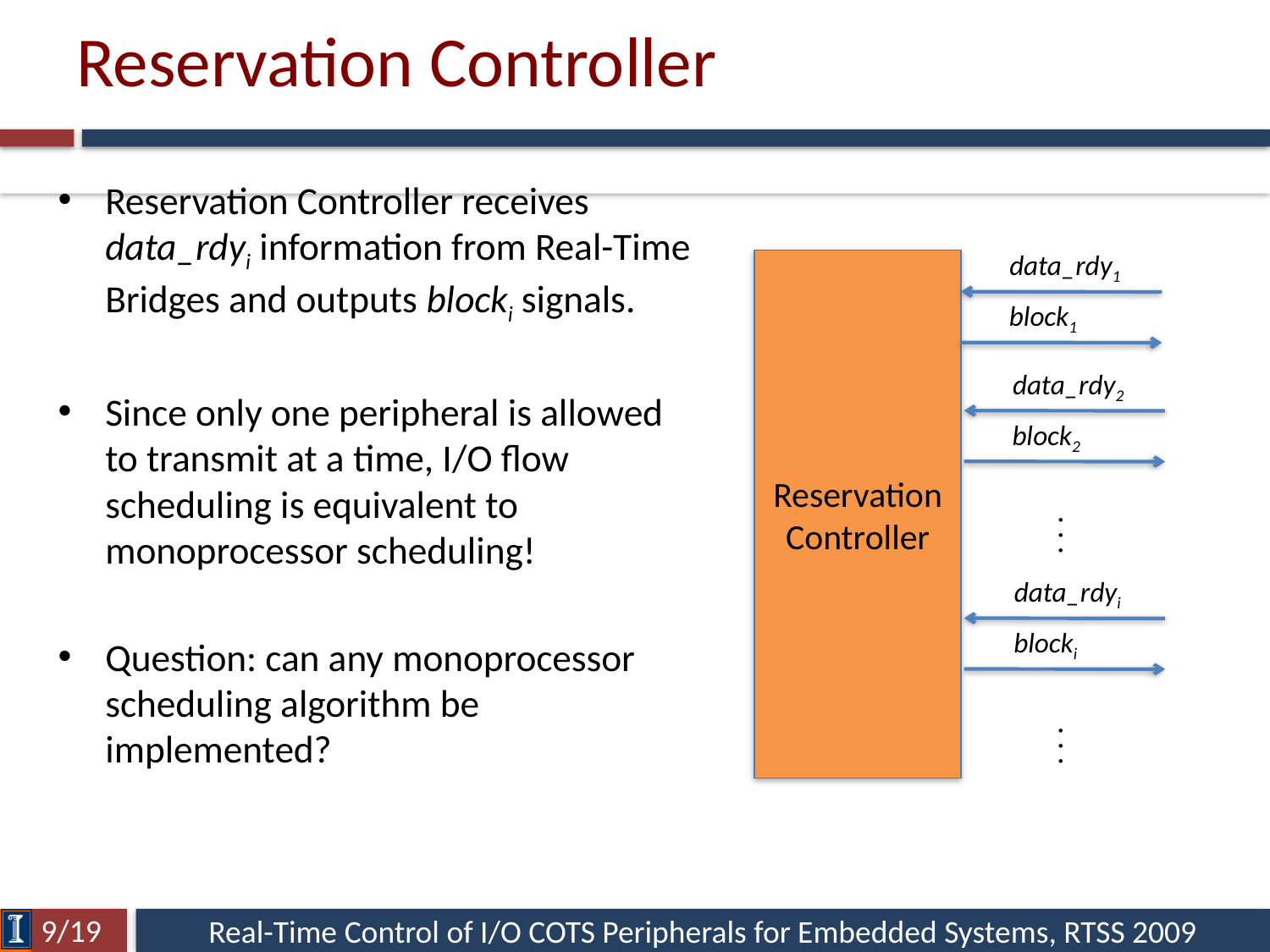

# Reservation Controller
Reservation Controller receives data_rdyi information from Real-Time Bridges and outputs blocki signals.

Since only one peripheral is allowed to transmit at a time, I/O flow scheduling is equivalent to monoprocessor scheduling!

Question: can any monoprocessor scheduling algorithm be implemented?

data_rdy1
Reservation Controller
block1
data_rdy2
block2
. . .
data_rdyi
blocki
. . .
9/19